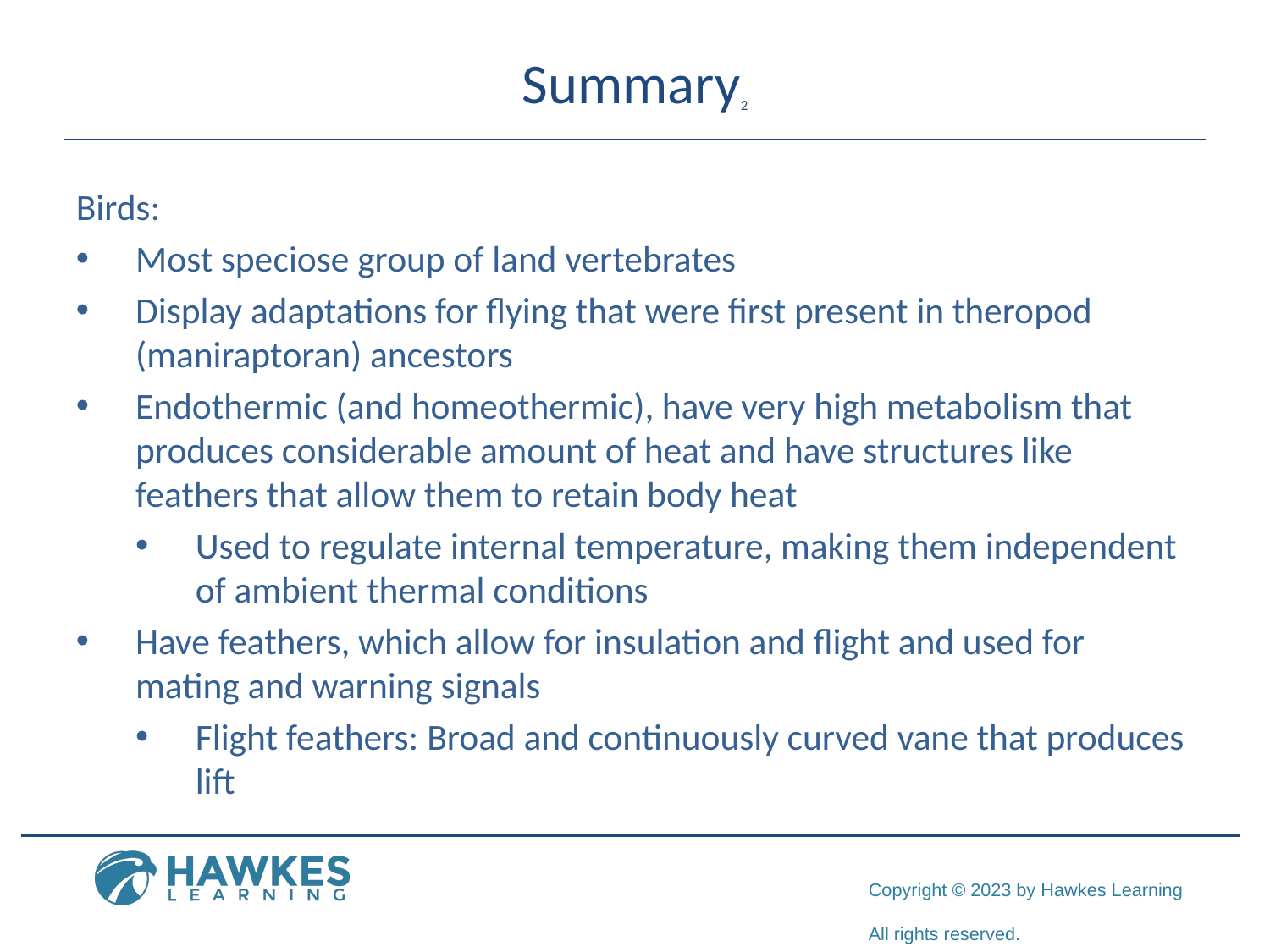

# Summary2
Birds:
Most speciose group of land vertebrates
Display adaptations for flying that were first present in theropod (maniraptoran) ancestors
Endothermic (and homeothermic), have very high metabolism that produces considerable amount of heat and have structures like feathers that allow them to retain body heat
Used to regulate internal temperature, making them independent of ambient thermal conditions
Have feathers, which allow for insulation and flight and used for mating and warning signals
Flight feathers: Broad and continuously curved vane that produces lift